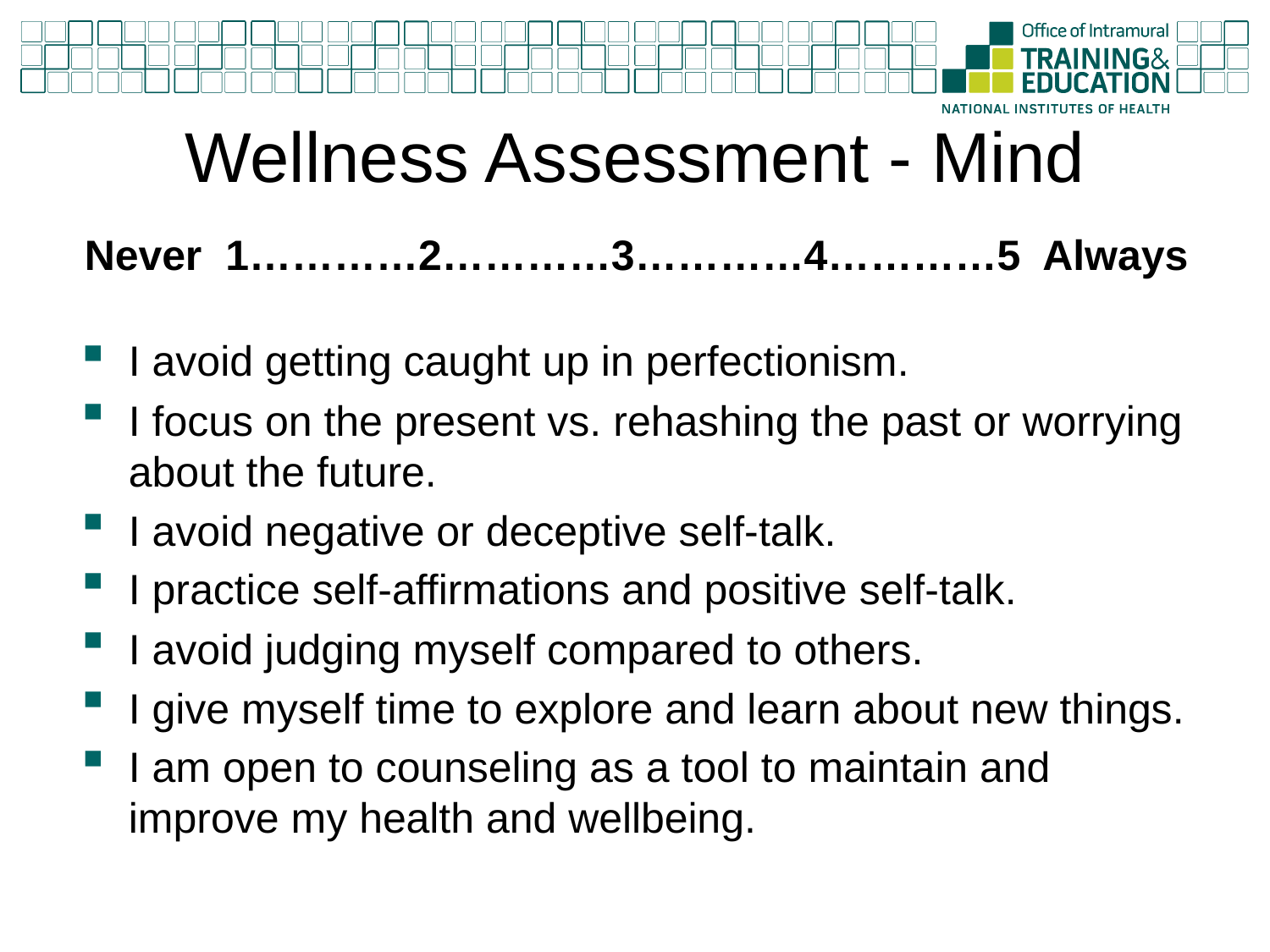

# Wellness Assessment - Mind
Never  1…………2…………3…………4…………5  Always
I avoid getting caught up in perfectionism.
I focus on the present vs. rehashing the past or worrying about the future.
I avoid negative or deceptive self-talk.
I practice self-affirmations and positive self-talk.
I avoid judging myself compared to others.
I give myself time to explore and learn about new things.
I am open to counseling as a tool to maintain and improve my health and wellbeing.